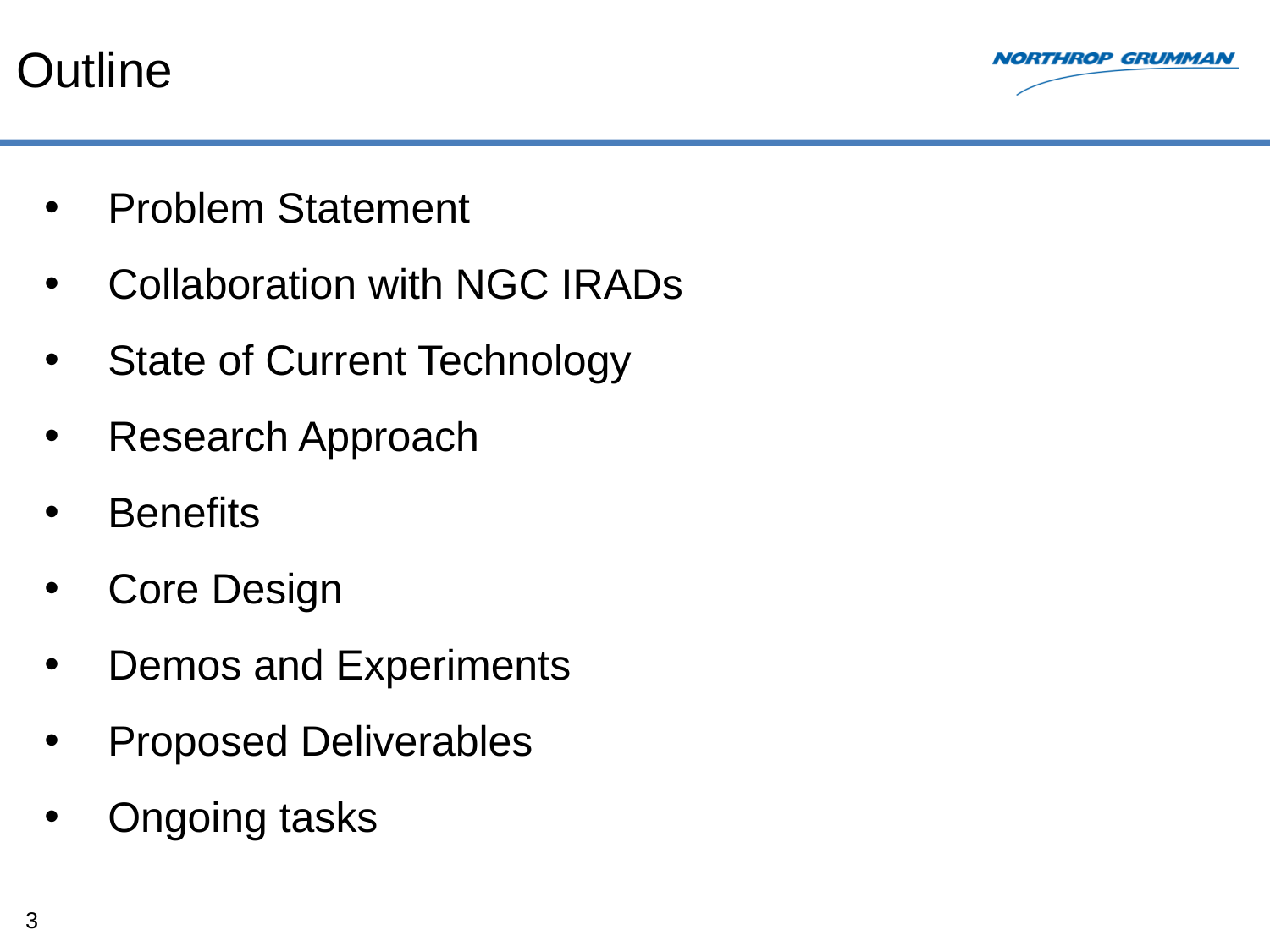

Outline
Problem Statement
Collaboration with NGC IRADs
State of Current Technology
Research Approach
Benefits
Core Design
Demos and Experiments
Proposed Deliverables
Ongoing tasks

3